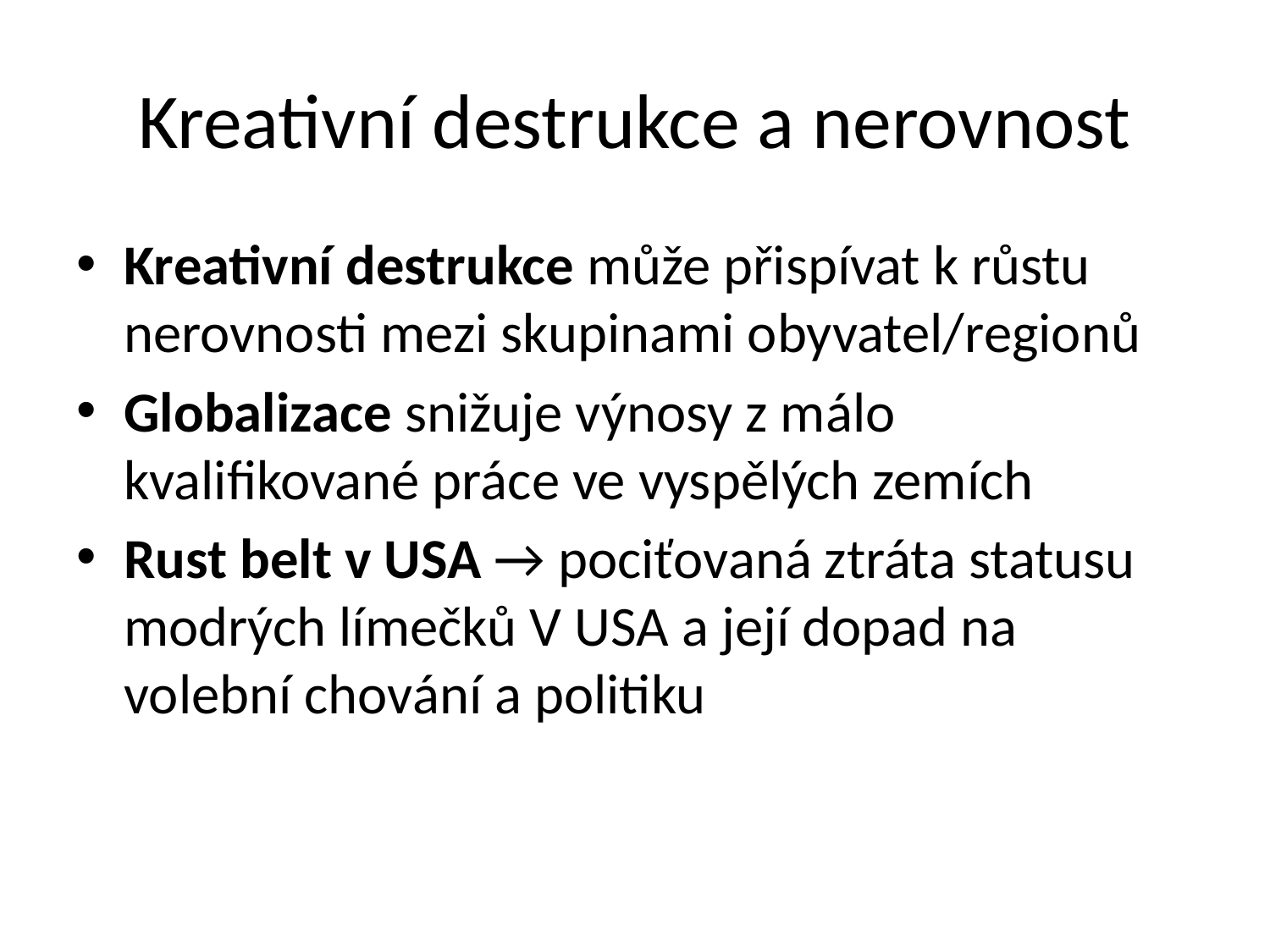

# Kreativní destrukce a nerovnost
Kreativní destrukce může přispívat k růstu nerovnosti mezi skupinami obyvatel/regionů
Globalizace snižuje výnosy z málo kvalifikované práce ve vyspělých zemích
Rust belt v USA → pociťovaná ztráta statusu modrých límečků V USA a její dopad na volební chování a politiku